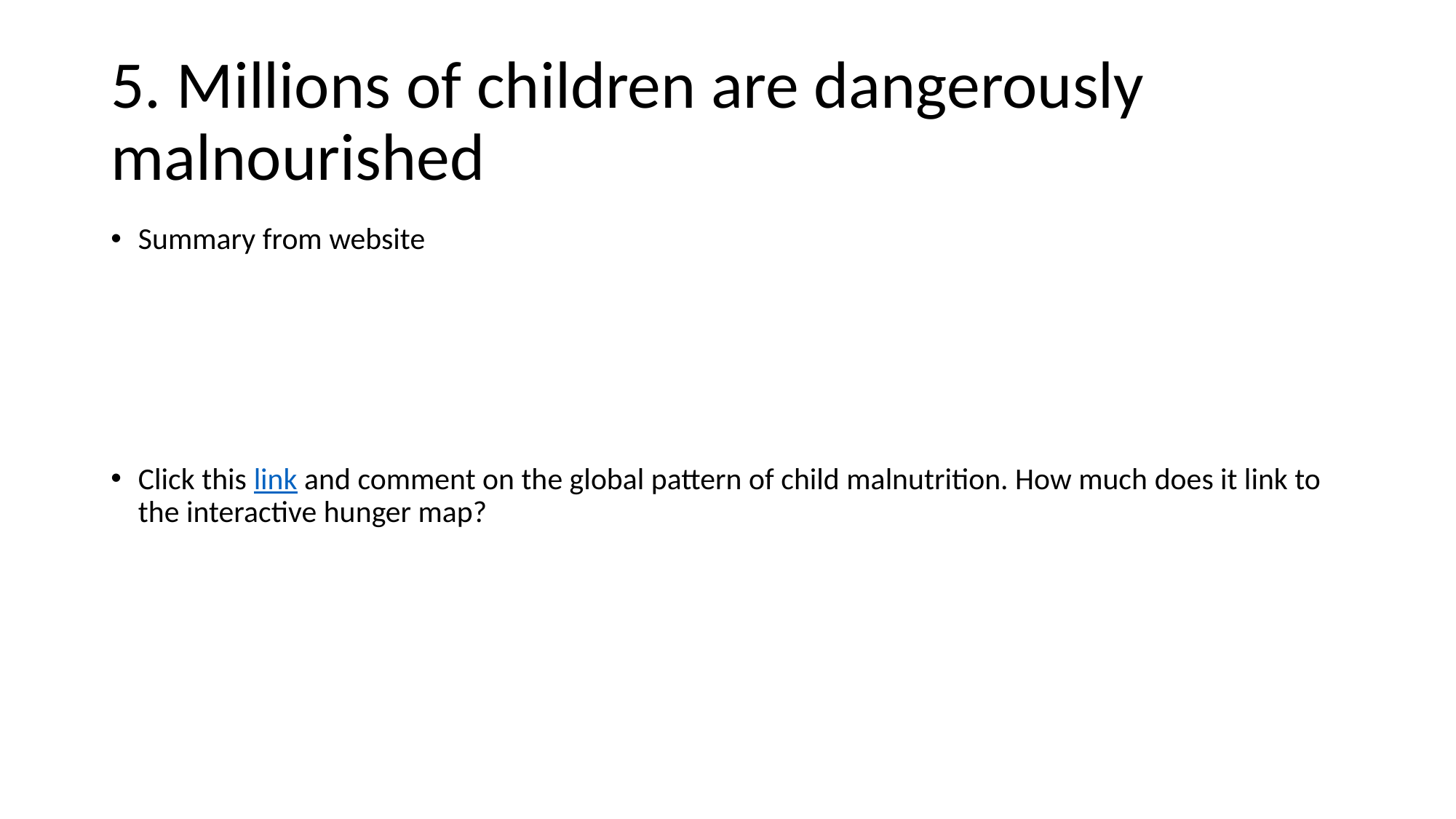

# 5. Millions of children are dangerously malnourished
Summary from website

Click this link and comment on the global pattern of child malnutrition. How much does it link to the interactive hunger map?